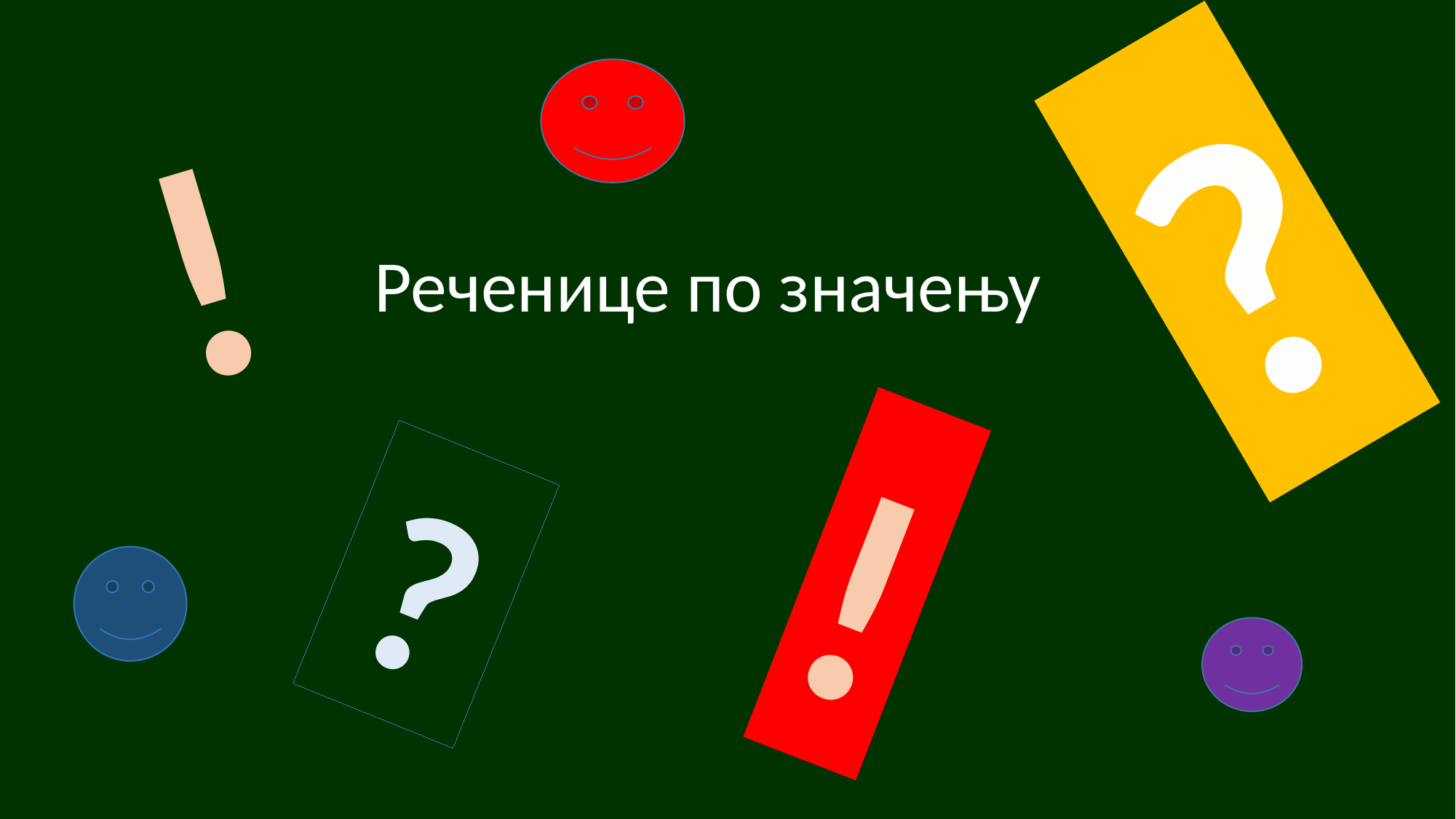

?

!
Реченице по значењу
!
?